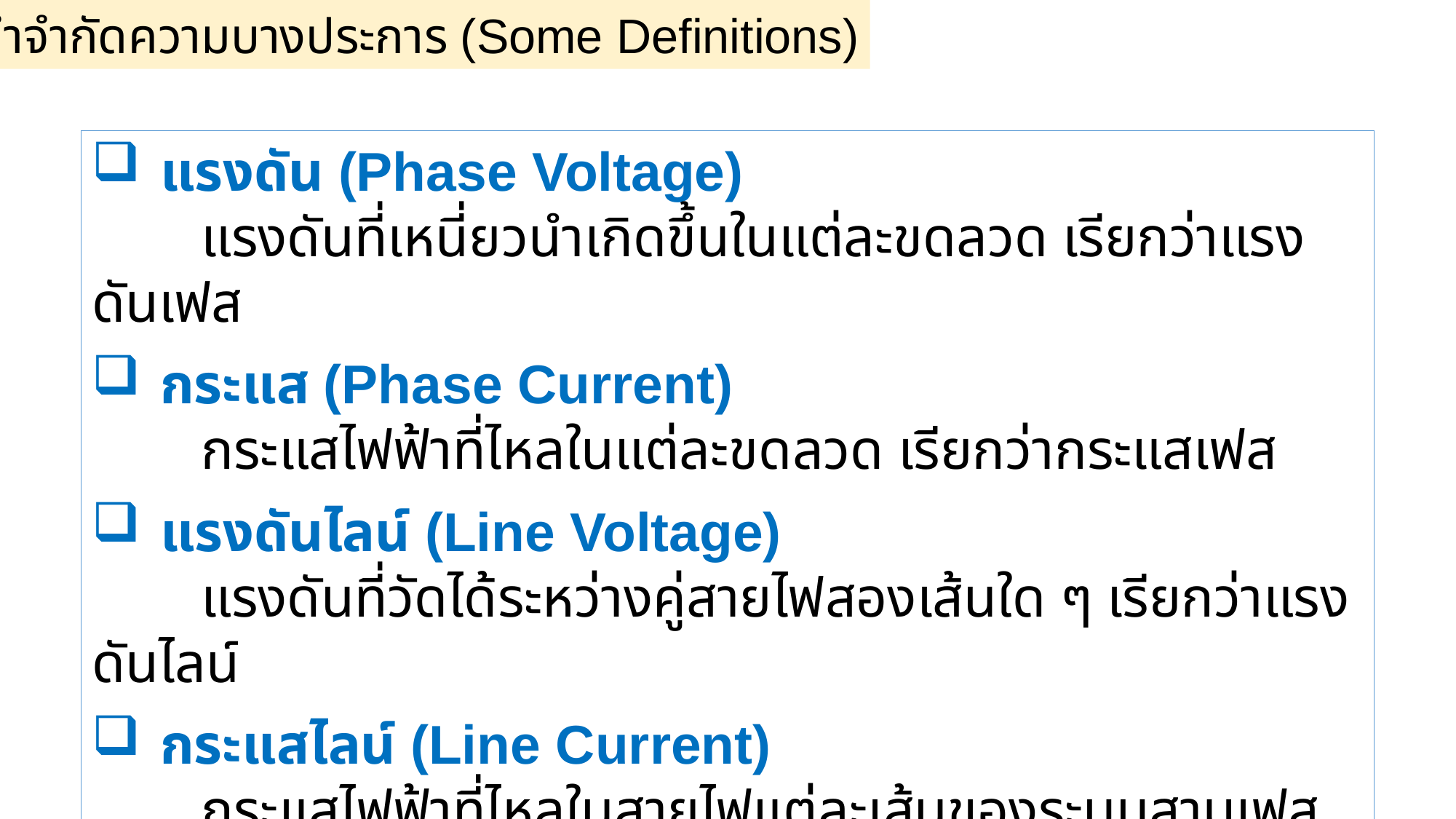

1.5.4 คำจำกัดความบางประการ (Some Definitions)
แรงดัน (Phase Voltage)
	แรงดันที่เหนี่ยวนำเกิดขึ้นในแต่ละขดลวด เรียกว่าแรงดันเฟส

กระแส (Phase Current)
	กระแสไฟฟ้าที่ไหลในแต่ละขดลวด เรียกว่ากระแสเฟส

แรงดันไลน์ (Line Voltage)
	แรงดันที่วัดได้ระหว่างคู่สายไฟสองเส้นใด ๆ เรียกว่าแรงดันไลน์

กระแสไลน์ (Line Current)
	กระแสไฟฟ้าที่ไหลในสายไฟแต่ละเส้นของระบบสามเฟส เรียกว่ากระแสไลน์